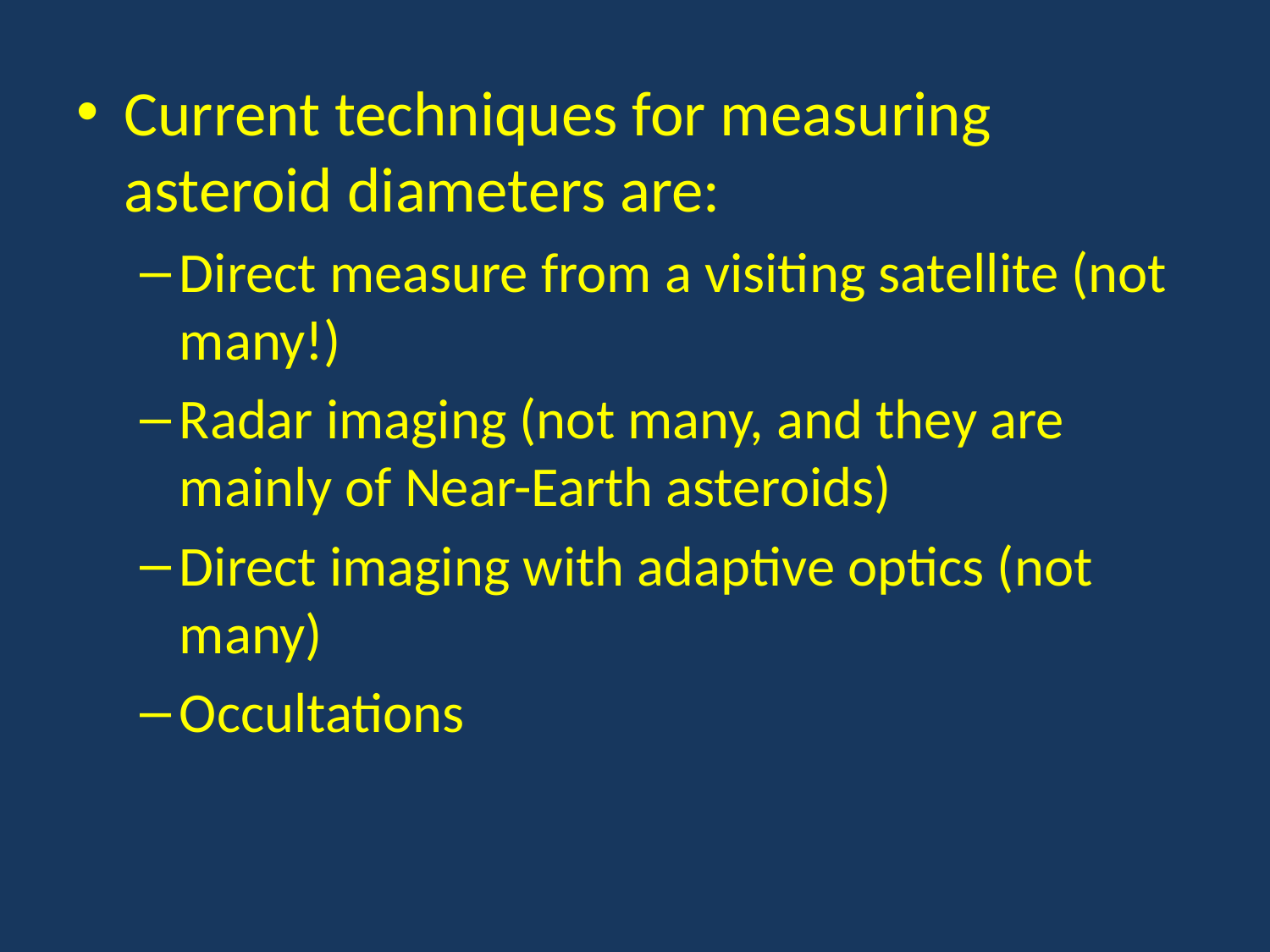

Current techniques for measuring asteroid diameters are:
Direct measure from a visiting satellite (not many!)
Radar imaging (not many, and they are mainly of Near-Earth asteroids)
Direct imaging with adaptive optics (not many)
Occultations